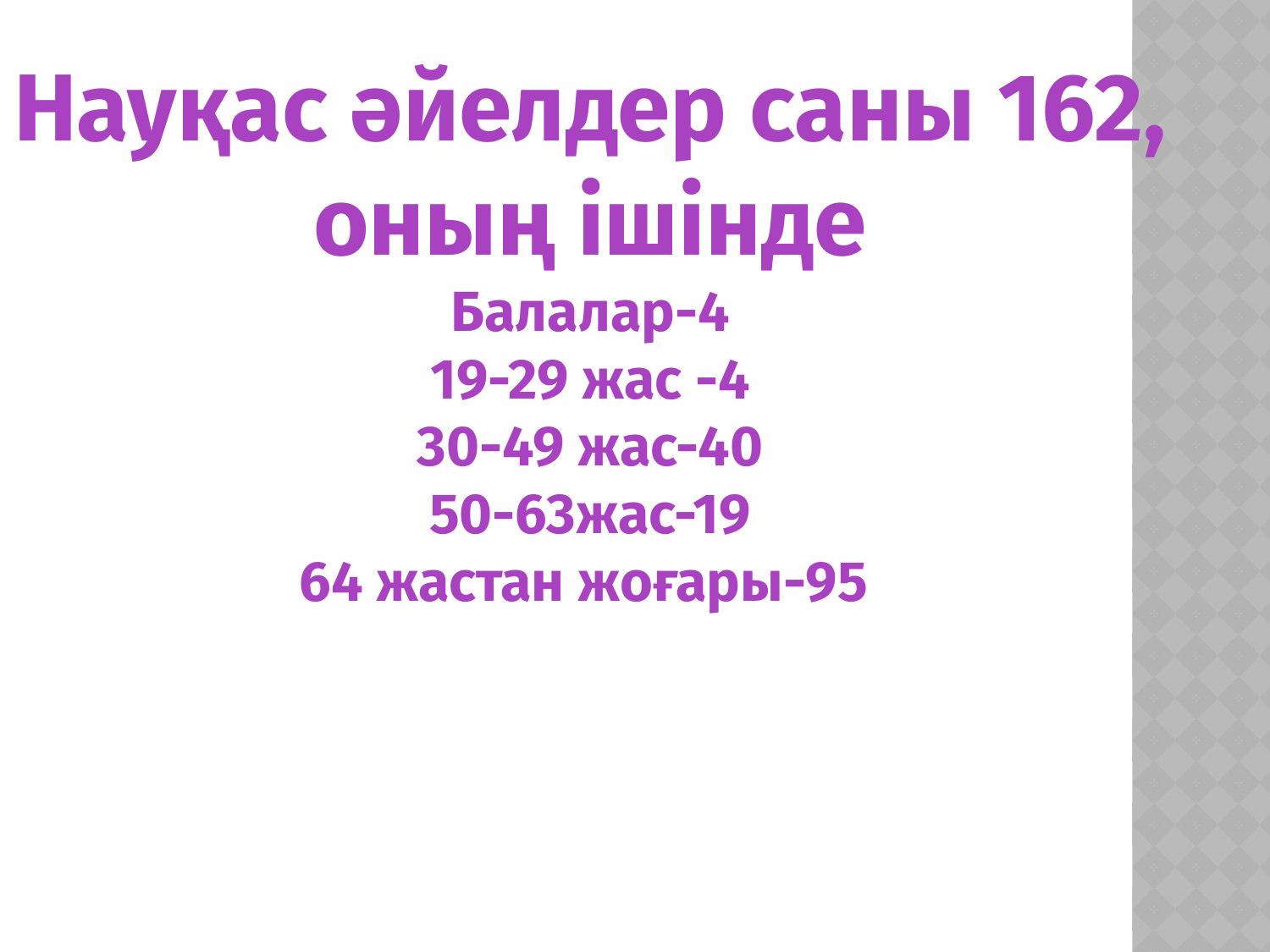

Науқас әйелдер саны 162, оның ішінде
Балалар-4
19-29 жас -4
30-49 жас-40
50-63жас-19
64 жастан жоғары-95

#